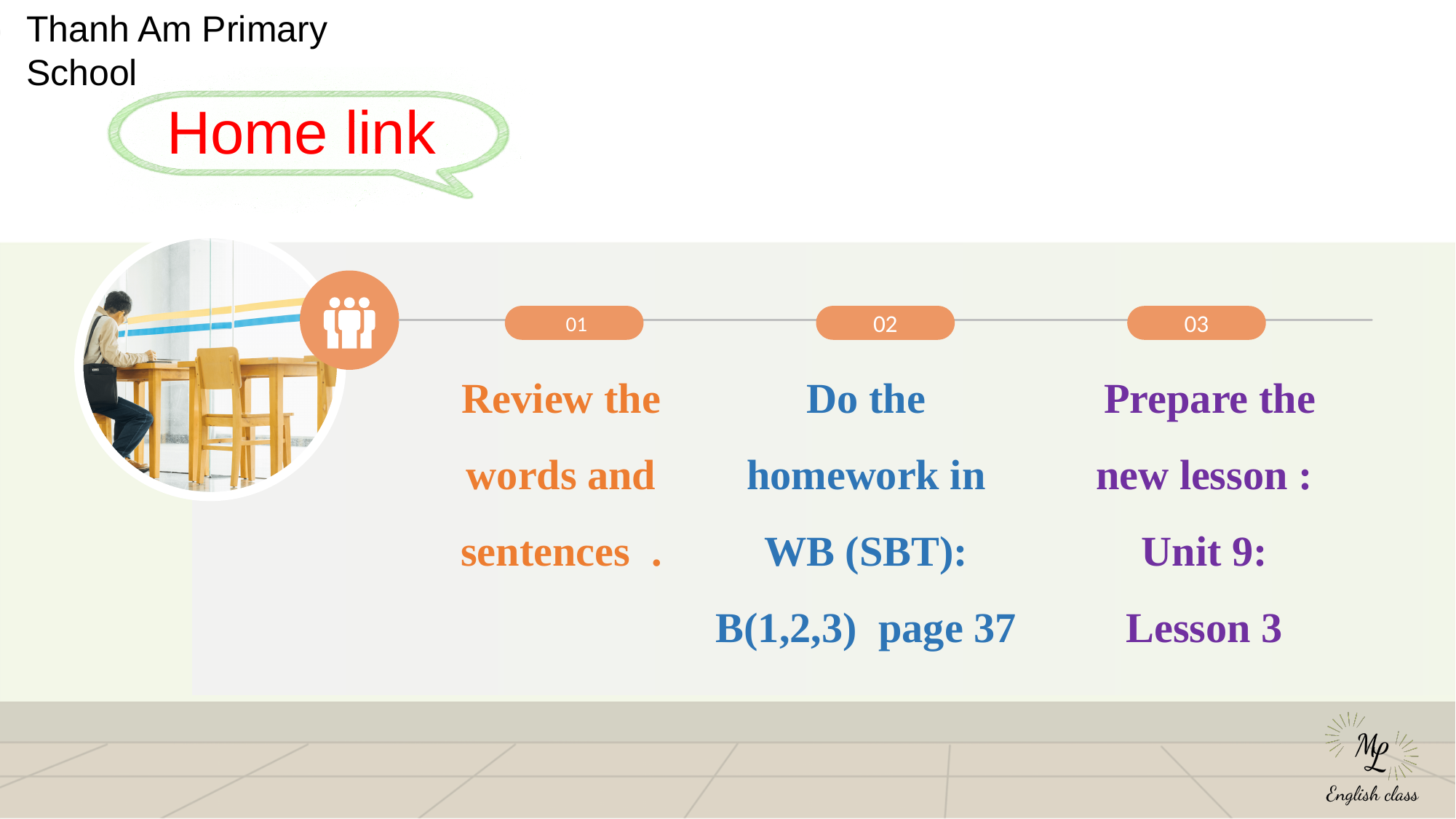

Home link

 01
02
03
Review the words and sentences  .
Do the homework in WB (SBT): B(1,2,3)  page 37
 Prepare the new lesson : Unit 9: Lesson 3